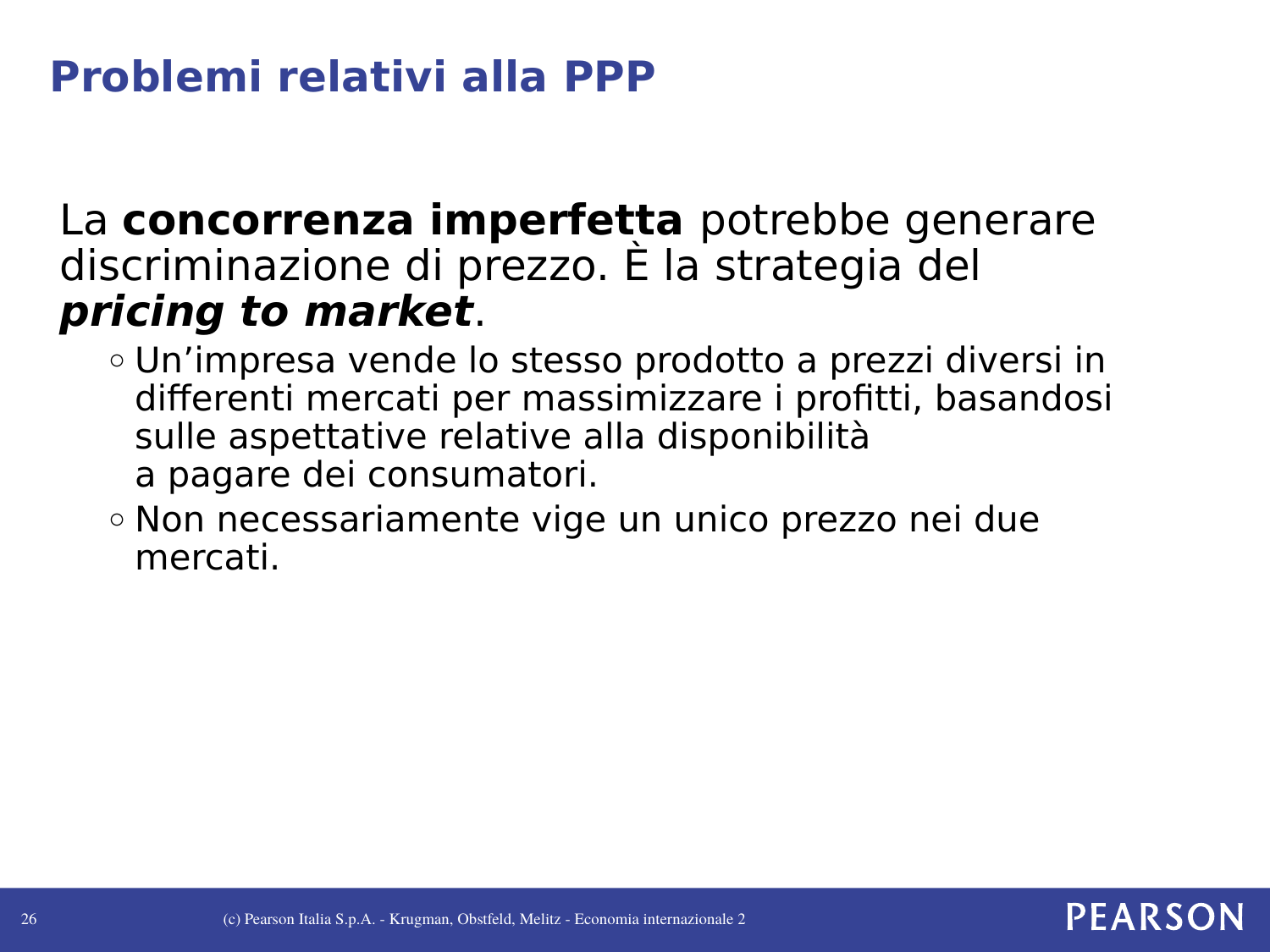

# Problemi relativi alla PPP
La concorrenza imperfetta potrebbe generare discriminazione di prezzo. È la strategia del
pricing to market.
Un’impresa vende lo stesso prodotto a prezzi diversi in differenti mercati per massimizzare i profitti, basandosi sulle aspettative relative alla disponibilità
a pagare dei consumatori.
Non necessariamente vige un unico prezzo nei due mercati.

26
(c) Pearson Italia S.p.A. - Krugman, Obstfeld, Melitz - Economia internazionale 2